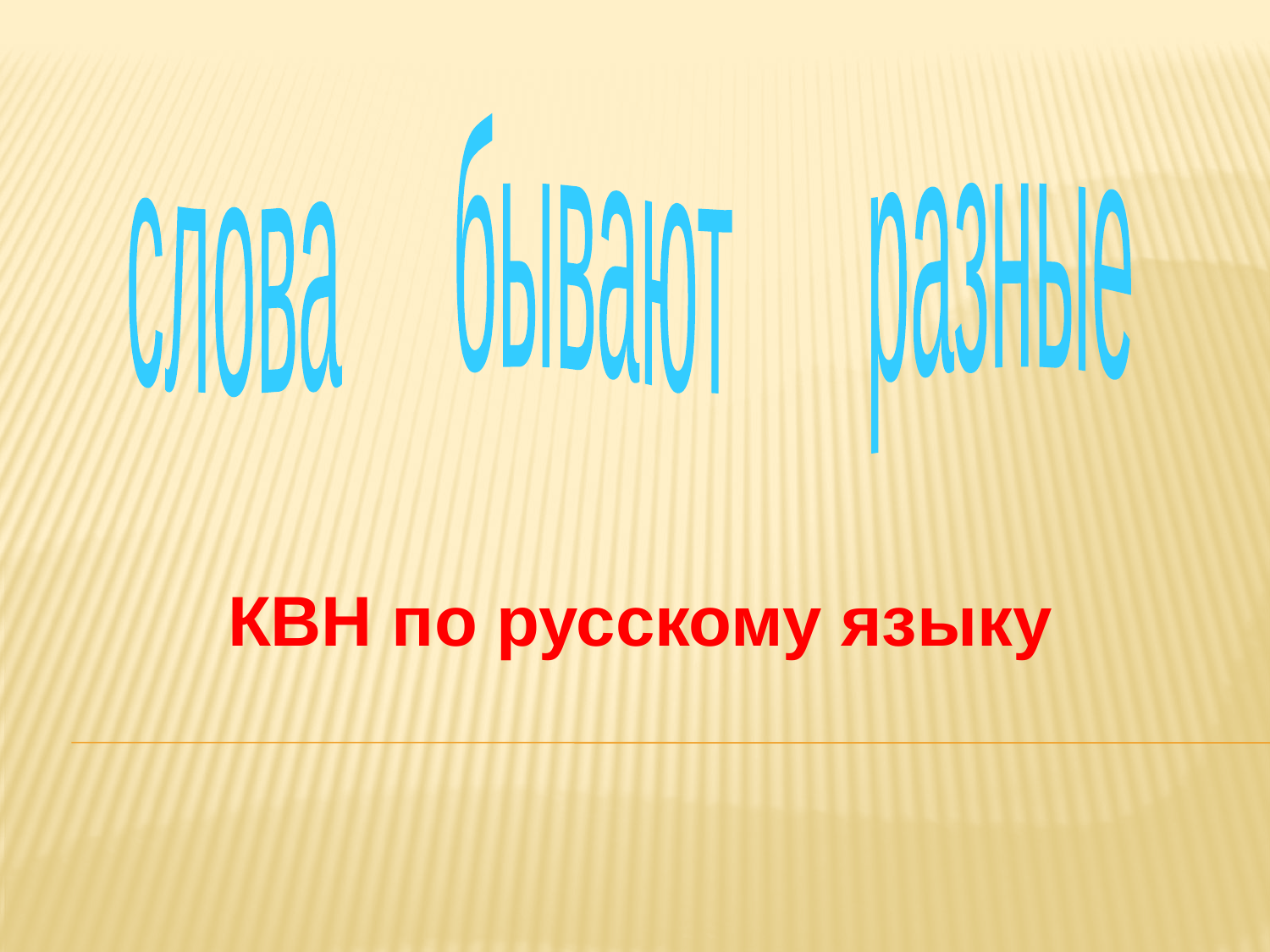

слова     бывают      разные
КВН по русскому языку